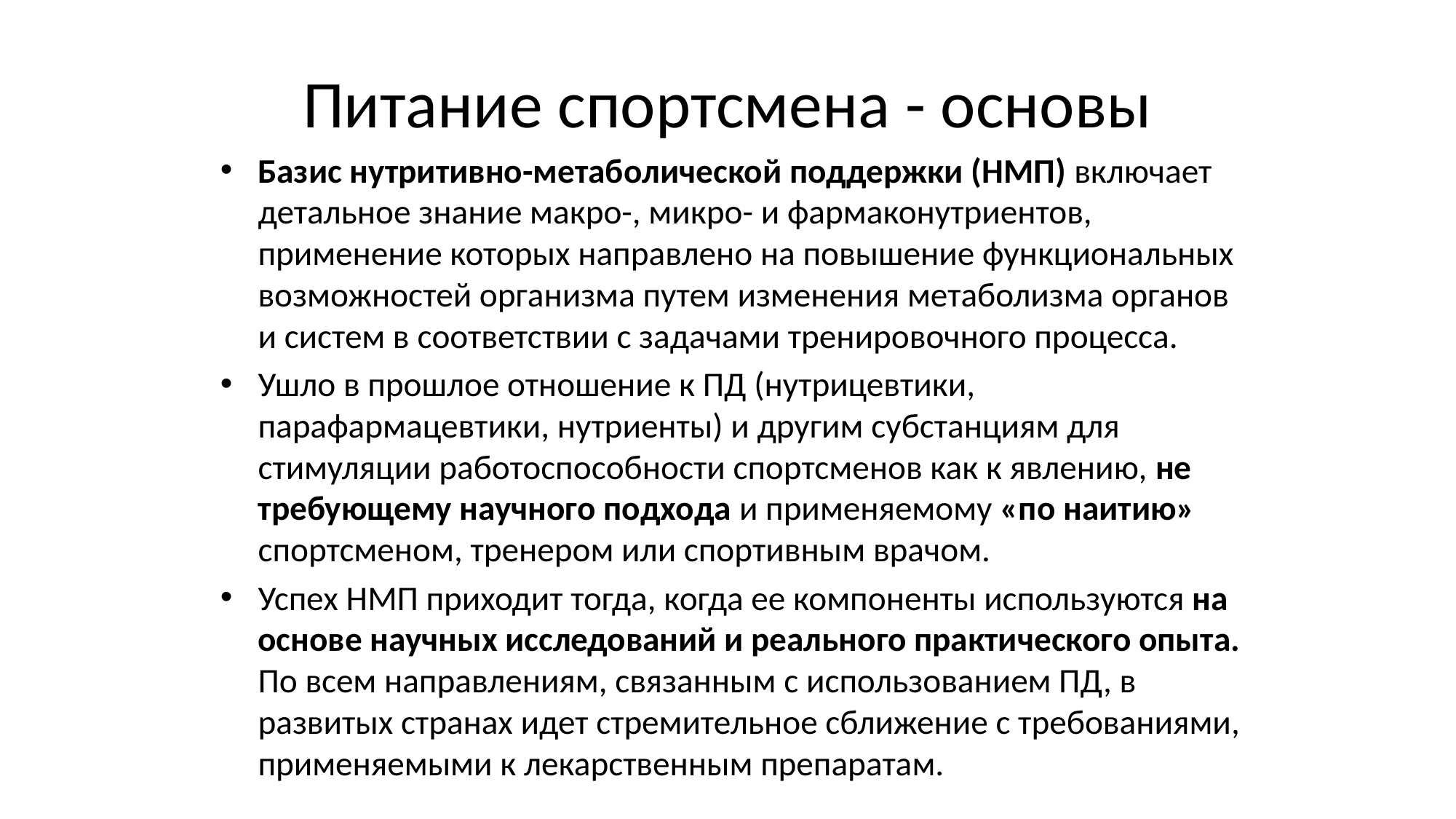

# Питание спортсмена - основы
Базис нутритивно-метаболической поддержки (НМП) включает детальное знание макро-, микро- и фармаконутриентов, применение которых направлено на повышение функциональных возможностей организма путем изменения метаболизма органов и систем в соответствии с задачами тренировочного процесса.
Ушло в прошлое отношение к ПД (нутрицевтики, парафармацевтики, нутриенты) и другим субстанциям для стимуляции работоспособности спортсменов как к явлению, не требующему научного подхода и применяемому «по наитию» спортсменом, тренером или спортивным врачом.
Успех НМП приходит тогда, когда ее компоненты используются на основе научных исследований и реального практического опыта. По всем направлениям, связанным с использованием ПД, в развитых странах идет стремительное сближение с требованиями, применяемыми к лекарственным препаратам.